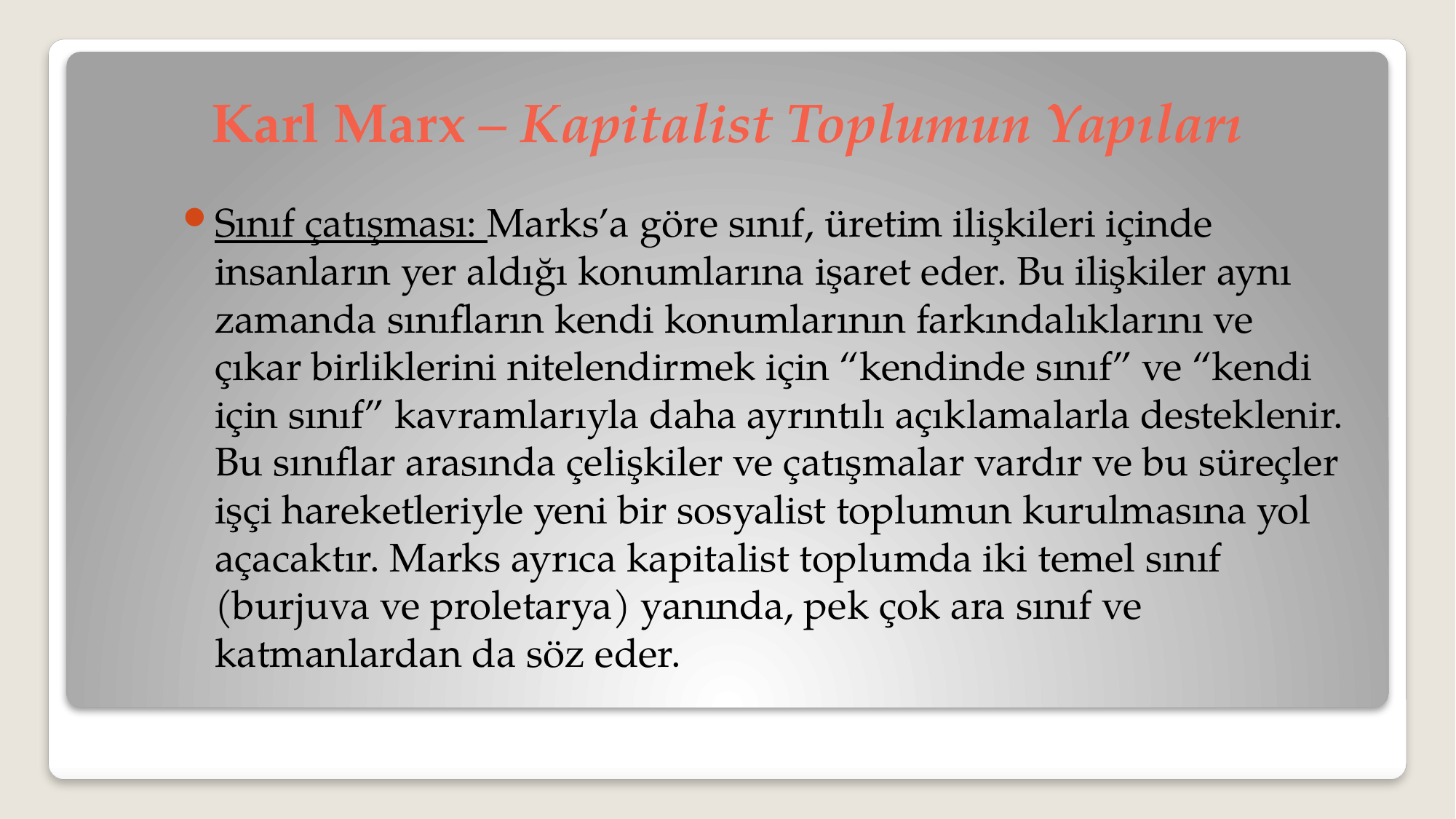

# Karl Marx – Kapitalist Toplumun Yapıları
Sınıf çatışması: Marks’a göre sınıf, üretim ilişkileri içinde insanların yer aldığı konumlarına işaret eder. Bu ilişkiler aynı zamanda sınıfların kendi konumlarının farkındalıklarını ve çıkar birliklerini nitelendirmek için “kendinde sınıf” ve “kendi için sınıf” kavramlarıyla daha ayrıntılı açıklamalarla desteklenir. Bu sınıflar arasında çelişkiler ve çatışmalar vardır ve bu süreçler işçi hareketleriyle yeni bir sosyalist toplumun kurulmasına yol açacaktır. Marks ayrıca kapitalist toplumda iki temel sınıf (burjuva ve proletarya) yanında, pek çok ara sınıf ve katmanlardan da söz eder.